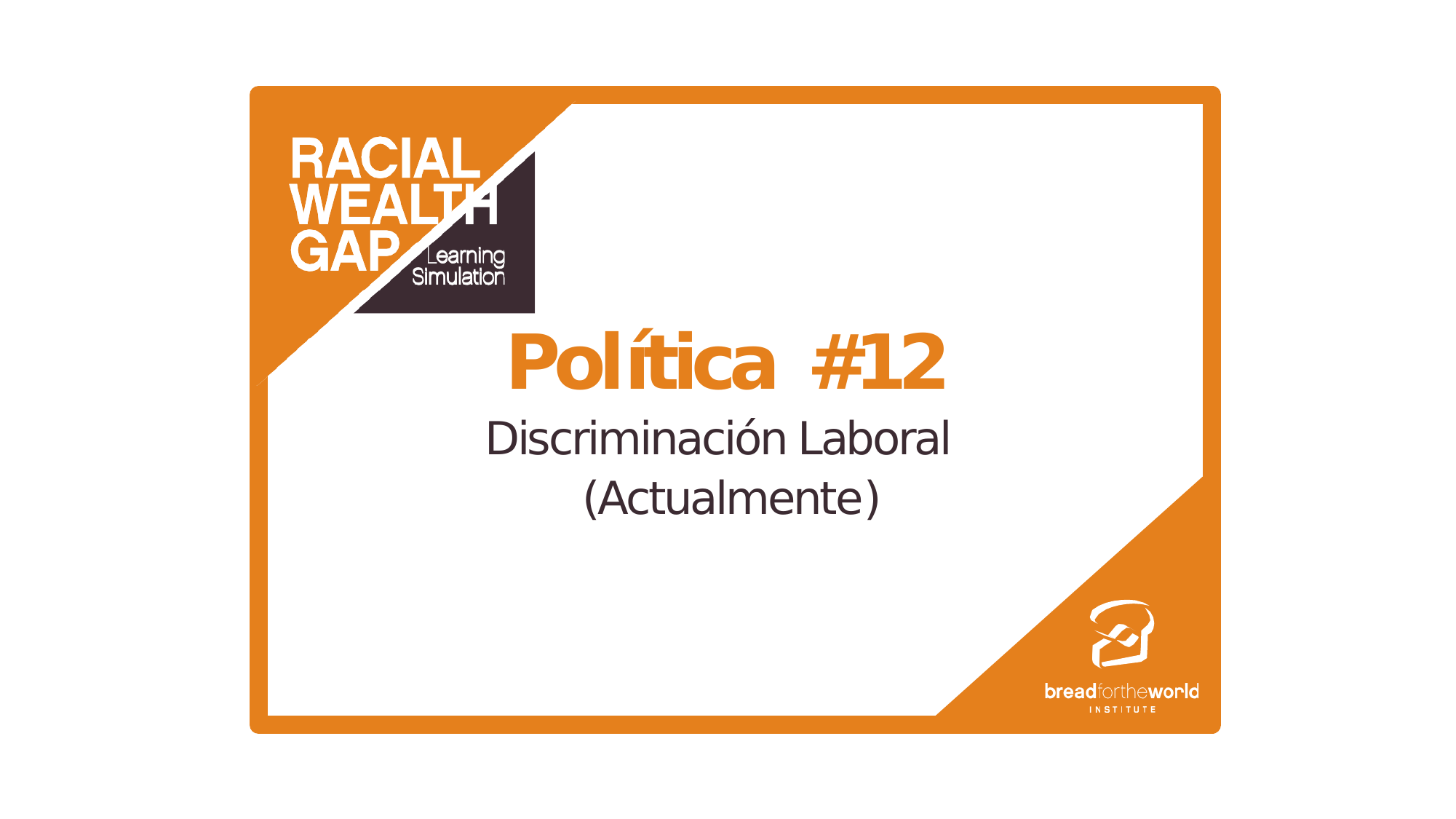

Política #  1    2
Discriminación Laboral
(Actualmente)